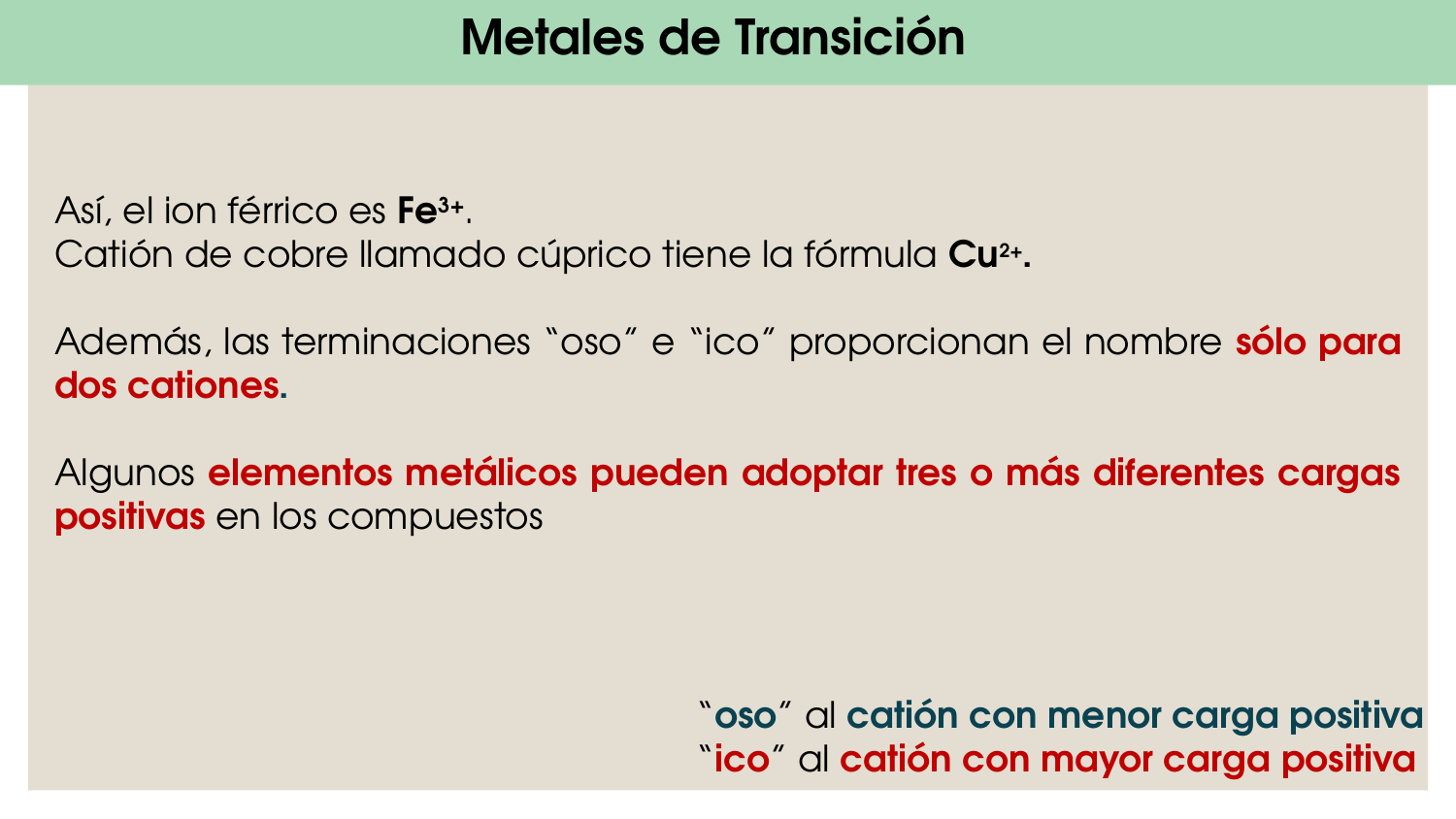

Metales de Transición
Así, el ion férrico es Fe3+.
Catión de cobre llamado cúprico tiene la fórmula Cu2+.

Además, las terminaciones “oso” e “ico” proporcionan el nombre sólo para dos cationes.

Algunos elementos metálicos pueden adoptar tres o más diferentes cargas positivas en los compuestos
“oso” al catión con menor carga positiva
“ico” al catión con mayor carga positiva